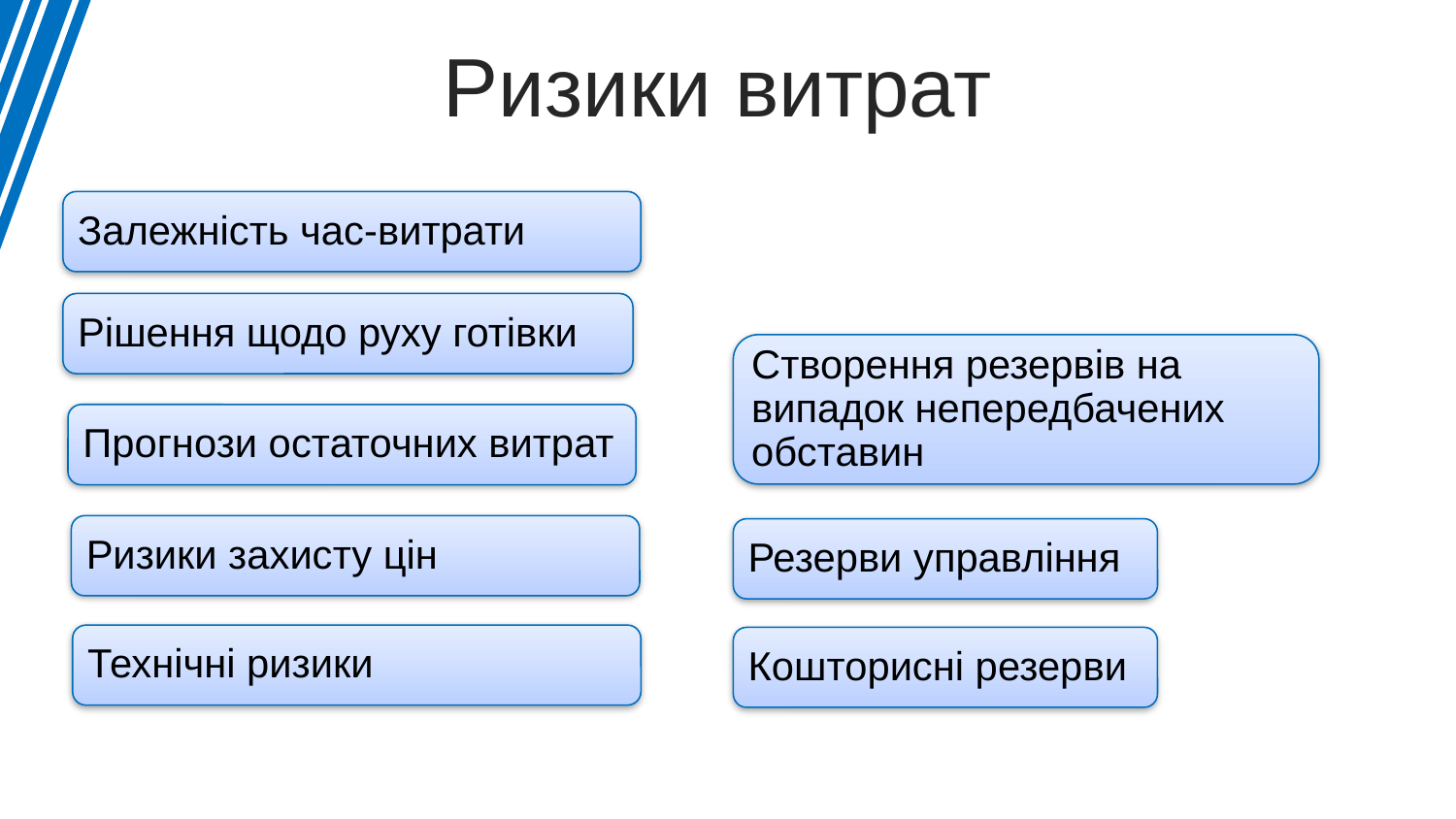

Ризики витрат
Залежність час-витрати
Рішення щодо руху готівки
Створення резервів на
випадок непередбачених
обставин
Прогнози остаточних витрат
Ризики захисту цін
Резерви управління
Технічні ризики
Кошторисні резерви